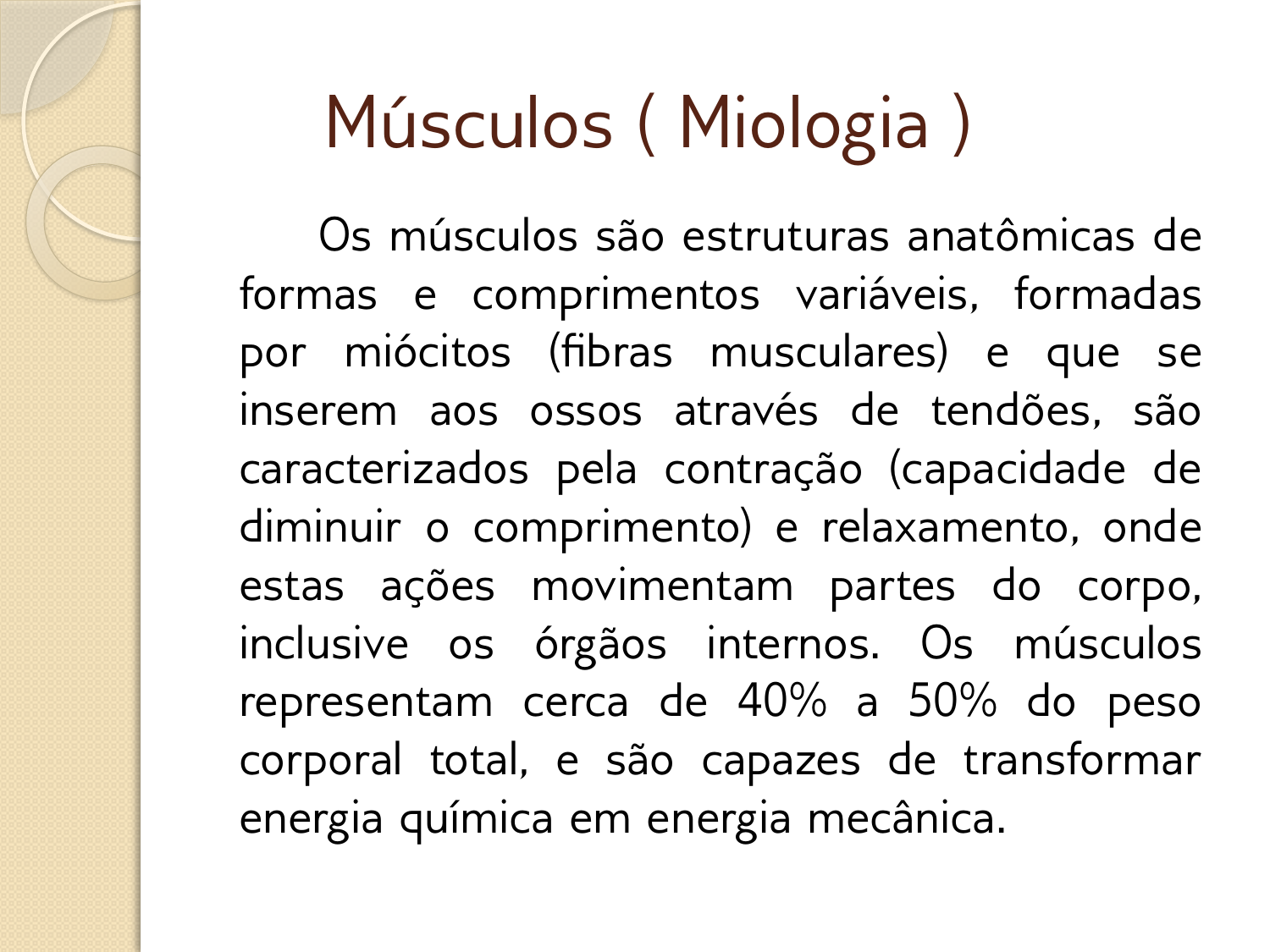

# Músculos ( Miologia )
       Os músculos são estruturas anatômicas de formas e comprimentos variáveis, formadas por miócitos (fibras musculares) e que se inserem aos ossos através de tendões, são caracterizados pela contração (capacidade de diminuir o comprimento) e relaxamento, onde estas ações movimentam partes do corpo, inclusive os órgãos internos. Os músculos representam cerca de 40% a 50% do peso corporal total, e são capazes de transformar energia química em energia mecânica.